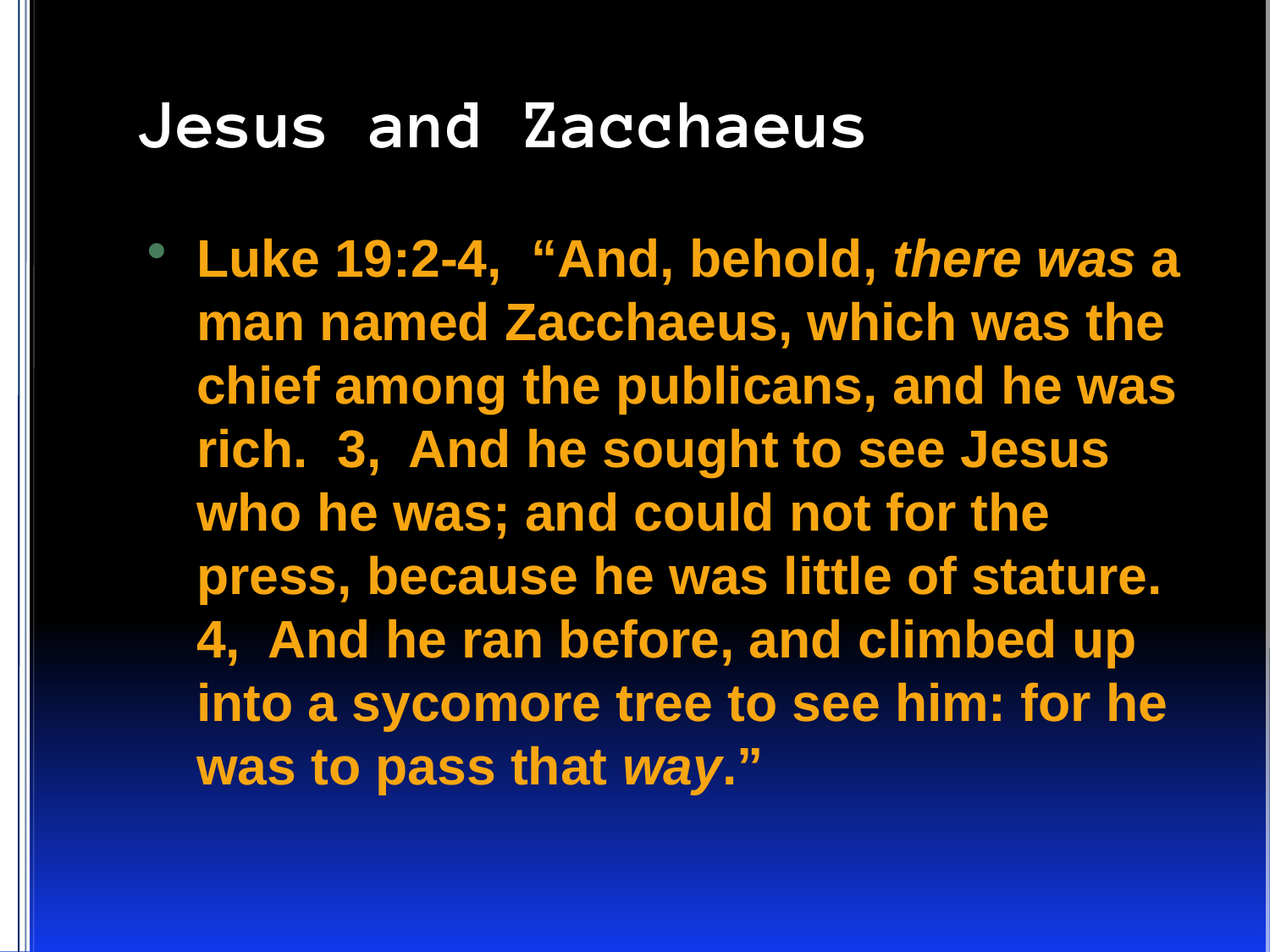

# Jesus and Zacchaeus
Luke 19:2-4,  “And, behold, there was a man named Zacchaeus, which was the chief among the publicans, and he was rich.  3,  And he sought to see Jesus who he was; and could not for the press, because he was little of stature.  4,  And he ran before, and climbed up into a sycomore tree to see him: for he was to pass that way.”